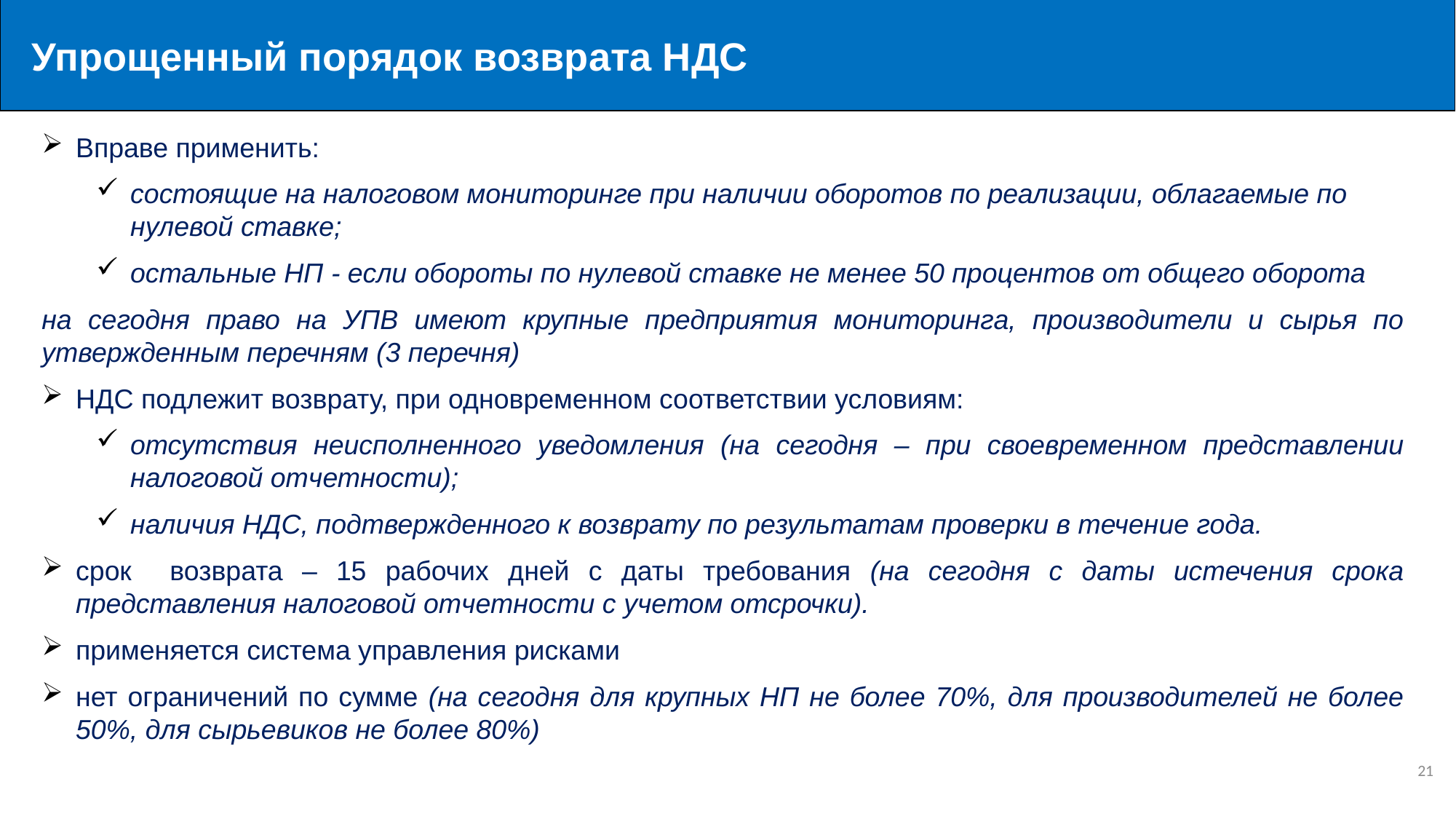

Упрощенный порядок возврата НДС

Вправе применить:
состоящие на налоговом мониторинге при наличии оборотов по реализации, облагаемые по нулевой ставке;
остальные НП - если обороты по нулевой ставке не менее 50 процентов от общего оборота
на сегодня право на УПВ имеют крупные предприятия мониторинга, производители и сырья по утвержденным перечням (3 перечня)
НДС подлежит возврату, при одновременном соответствии условиям:
отсутствия неисполненного уведомления (на сегодня – при своевременном представлении налоговой отчетности);
наличия НДС, подтвержденного к возврату по результатам проверки в течение года.
срок  возврата – 15 рабочих дней с даты требования (на сегодня с даты истечения срока представления налоговой отчетности с учетом отсрочки).
применяется система управления рисками
нет ограничений по сумме (на сегодня для крупных НП не более 70%, для производителей не более 50%, для сырьевиков не более 80%)
21